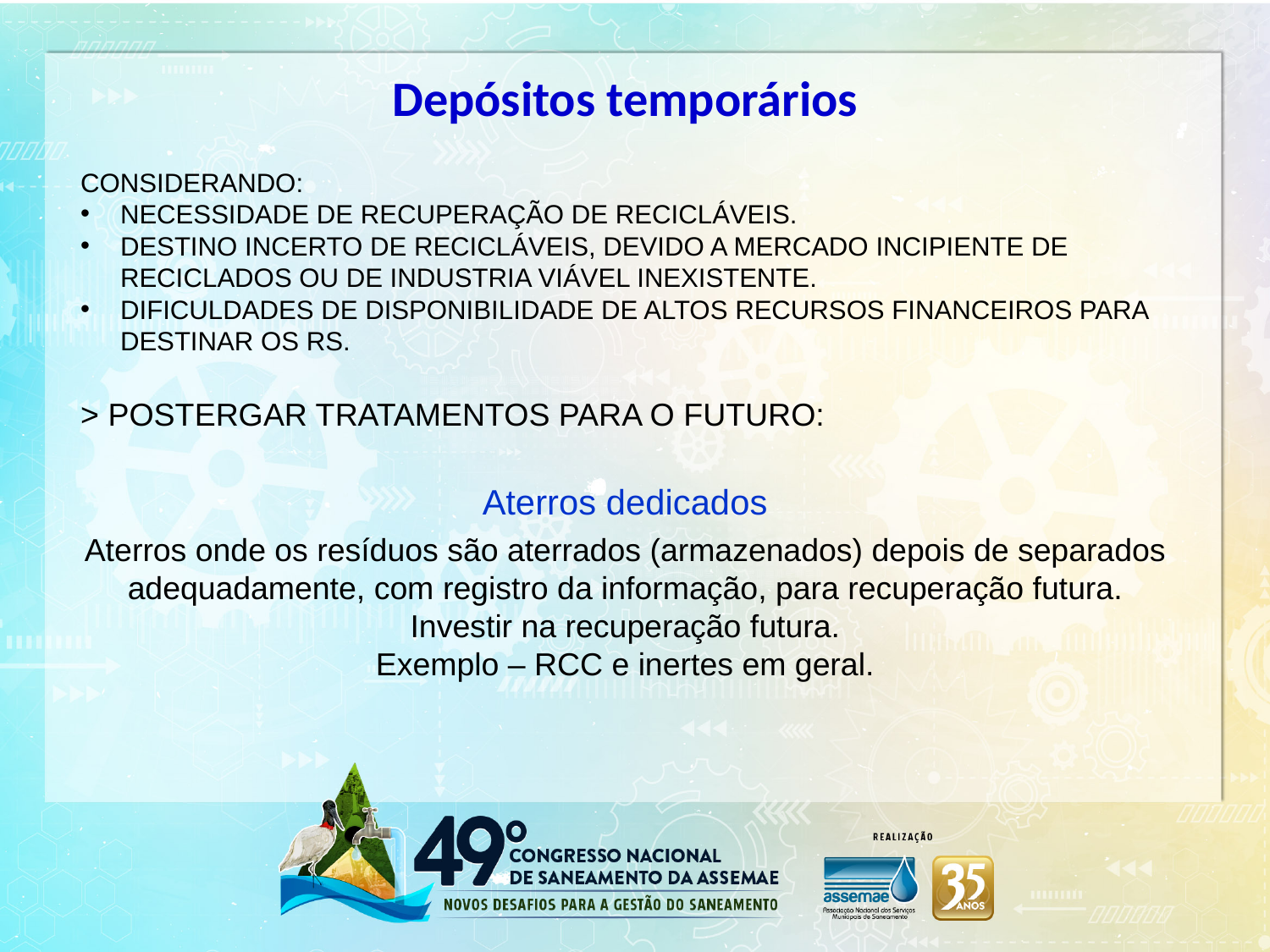

Depósitos temporários
CONSIDERANDO:
NECESSIDADE DE RECUPERAÇÃO DE RECICLÁVEIS.
DESTINO INCERTO DE RECICLÁVEIS, DEVIDO A MERCADO INCIPIENTE DE RECICLADOS OU DE INDUSTRIA VIÁVEL INEXISTENTE.
DIFICULDADES DE DISPONIBILIDADE DE ALTOS RECURSOS FINANCEIROS PARA DESTINAR OS RS.

> POSTERGAR TRATAMENTOS PARA O FUTURO:
# Aterros dedicados Aterros onde os resíduos são aterrados (armazenados) depois de separados adequadamente, com registro da informação, para recuperação futura. Investir na recuperação futura. Exemplo – RCC e inertes em geral.